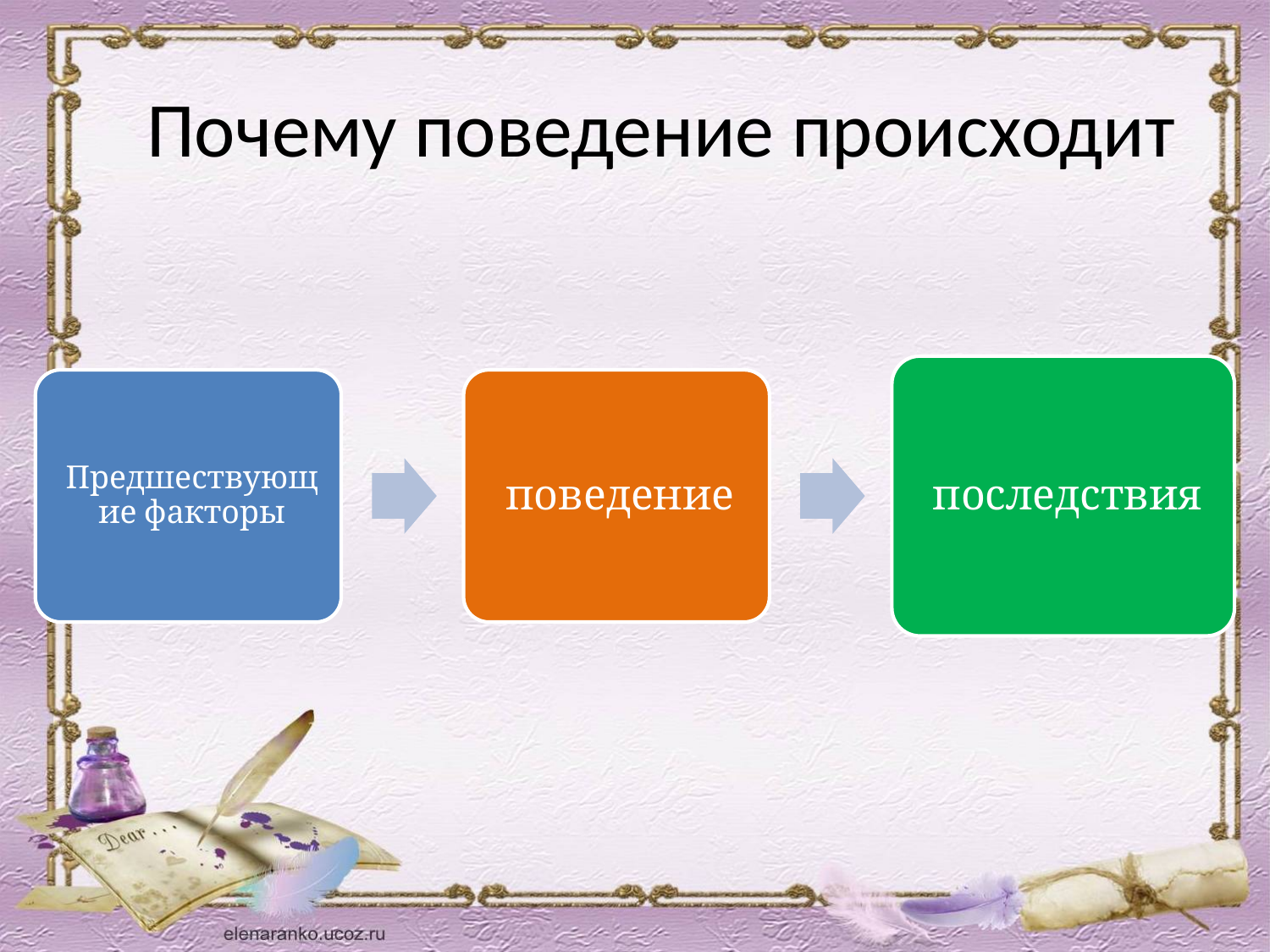

# Почему поведение происходит
Предшествующие факторы

поведение

последствия